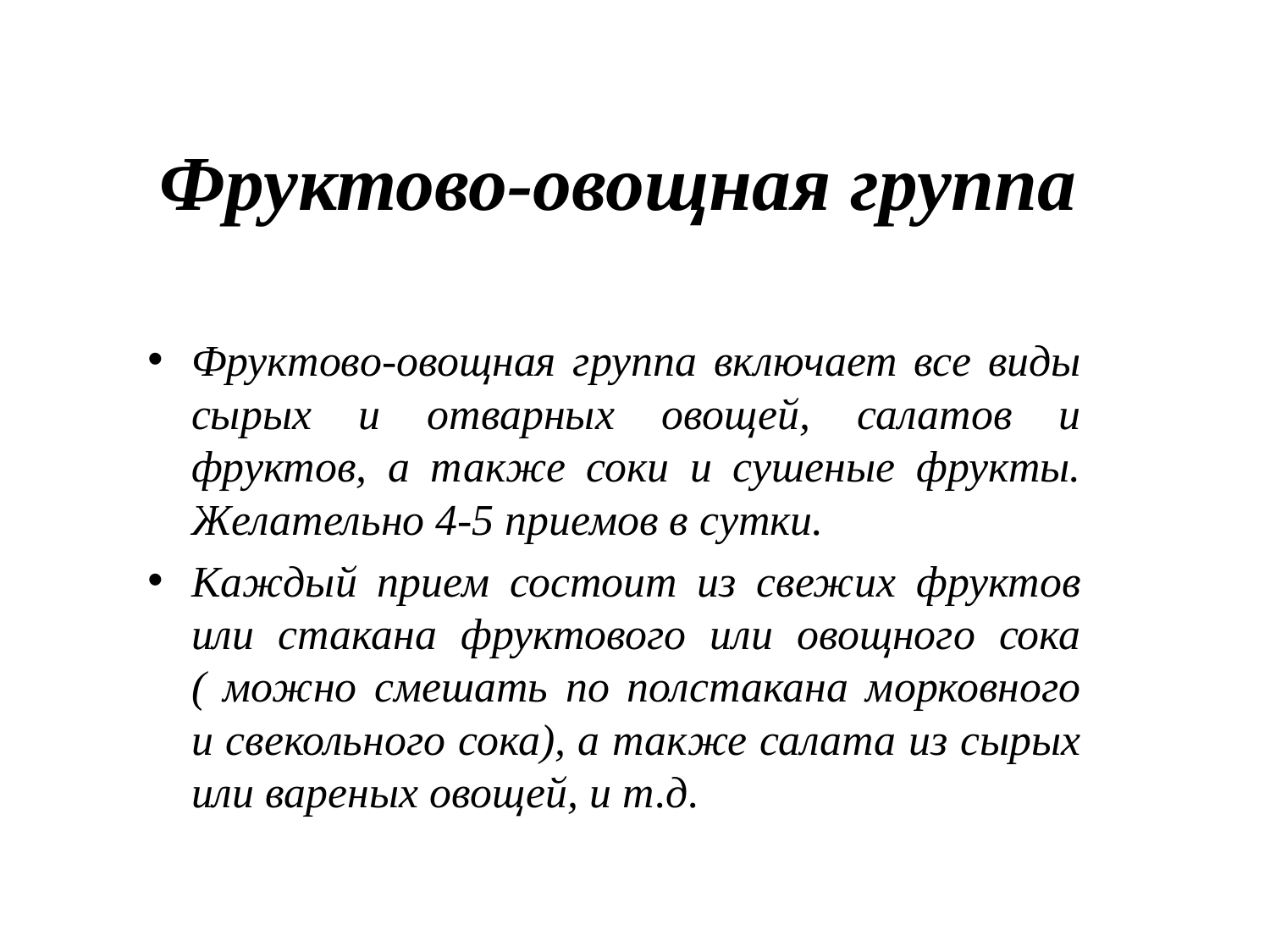

# Фруктово-овощная группа
Фруктово-овощная группа включает все виды сырых и отварных овощей, салатов и фруктов, а также соки и сушеные фрукты. Желательно 4-5 приемов в сутки.
Каждый прием состоит из свежих фруктов или стакана фруктового или овощного сока ( можно смешать по полстакана морковного и свекольного сока), а также салата из сырых или вареных овощей, и т.д.